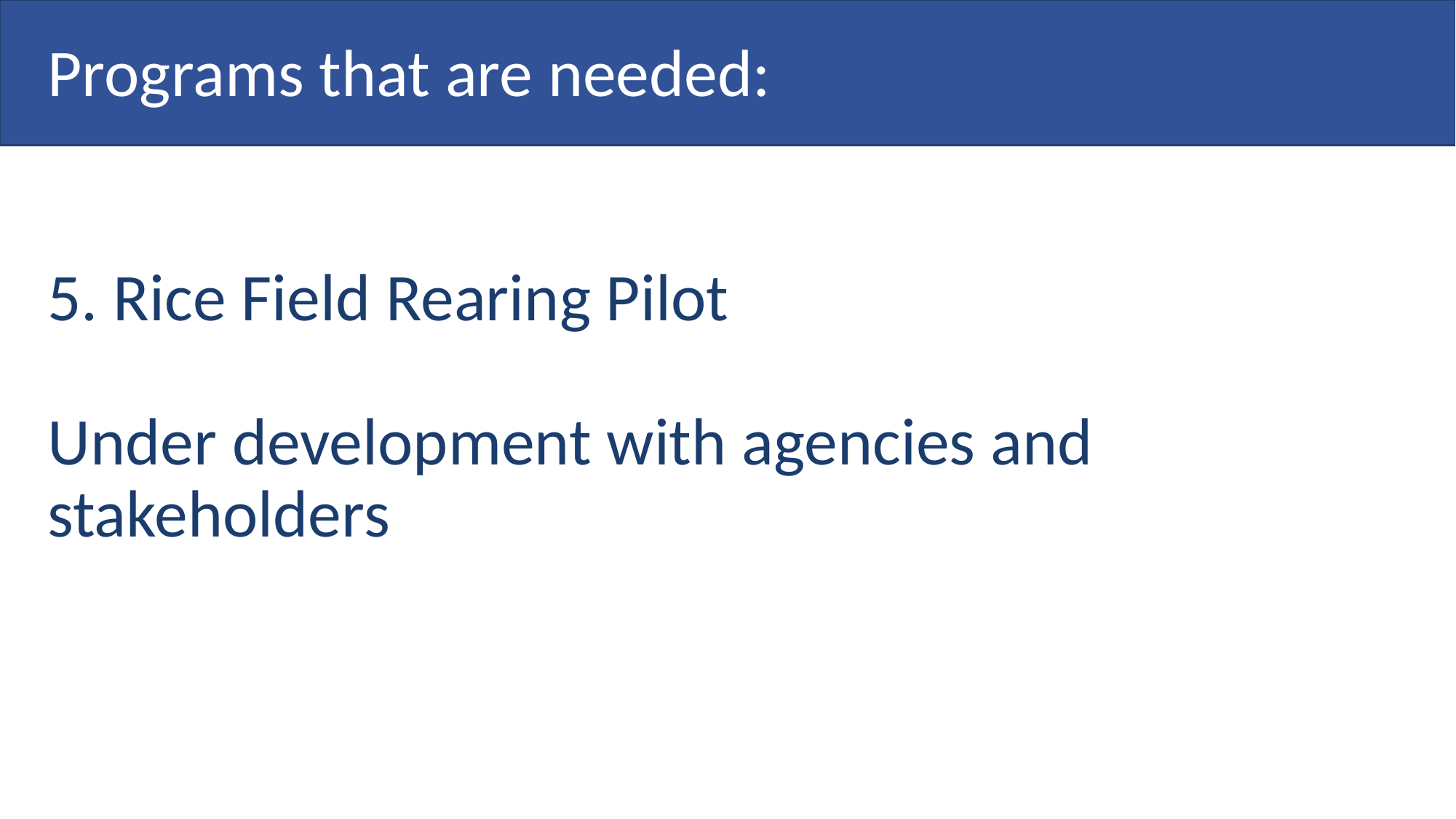

Programs that are needed:

5. Rice Field Rearing Pilot

Under development with agencies and stakeholders